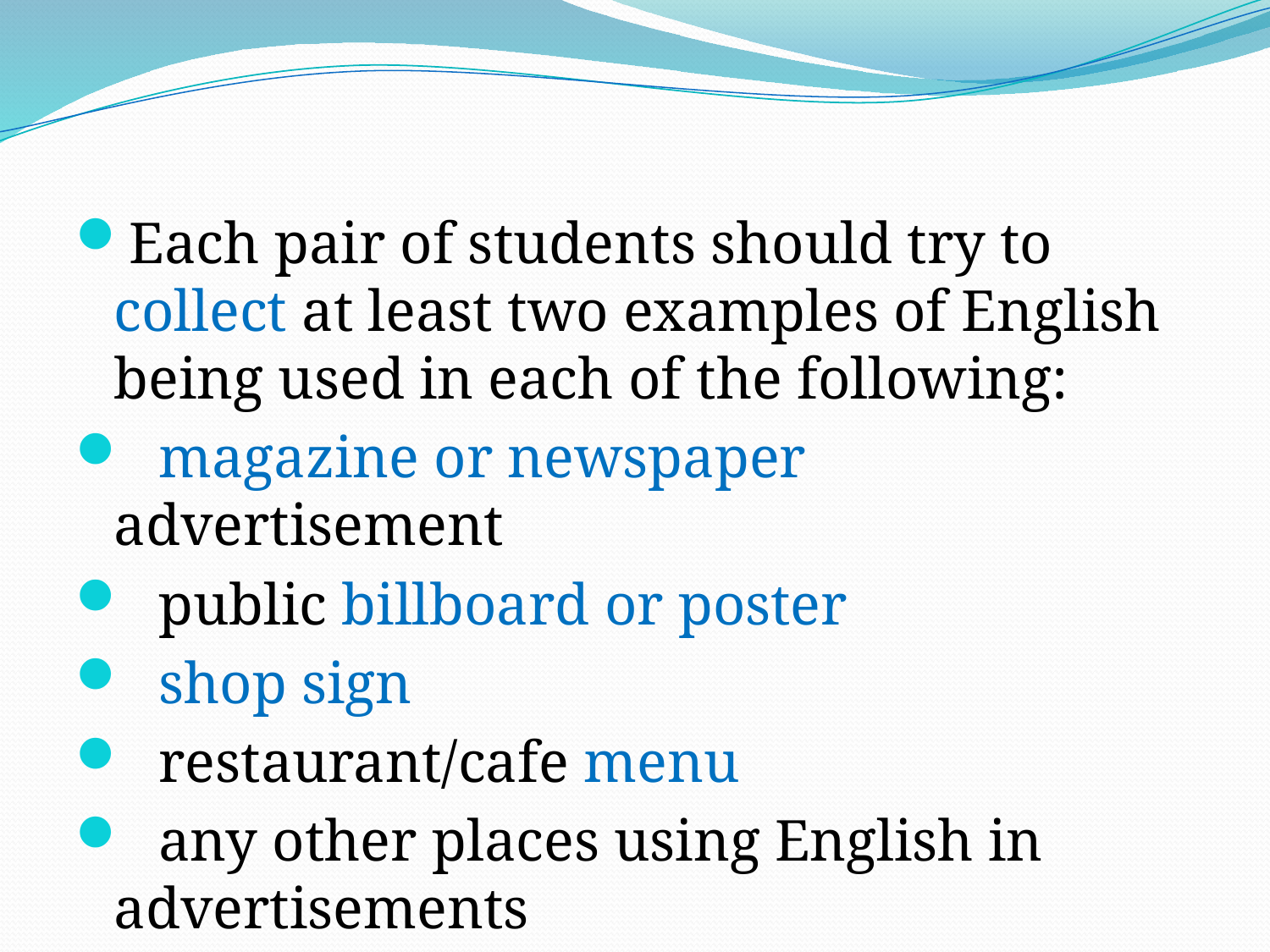

#
Each pair of students should try to collect at least two examples of English being used in each of the following:
  magazine or newspaper advertisement
  public billboard or poster
  shop sign
  restaurant/cafe menu
  any other places using English in advertisements